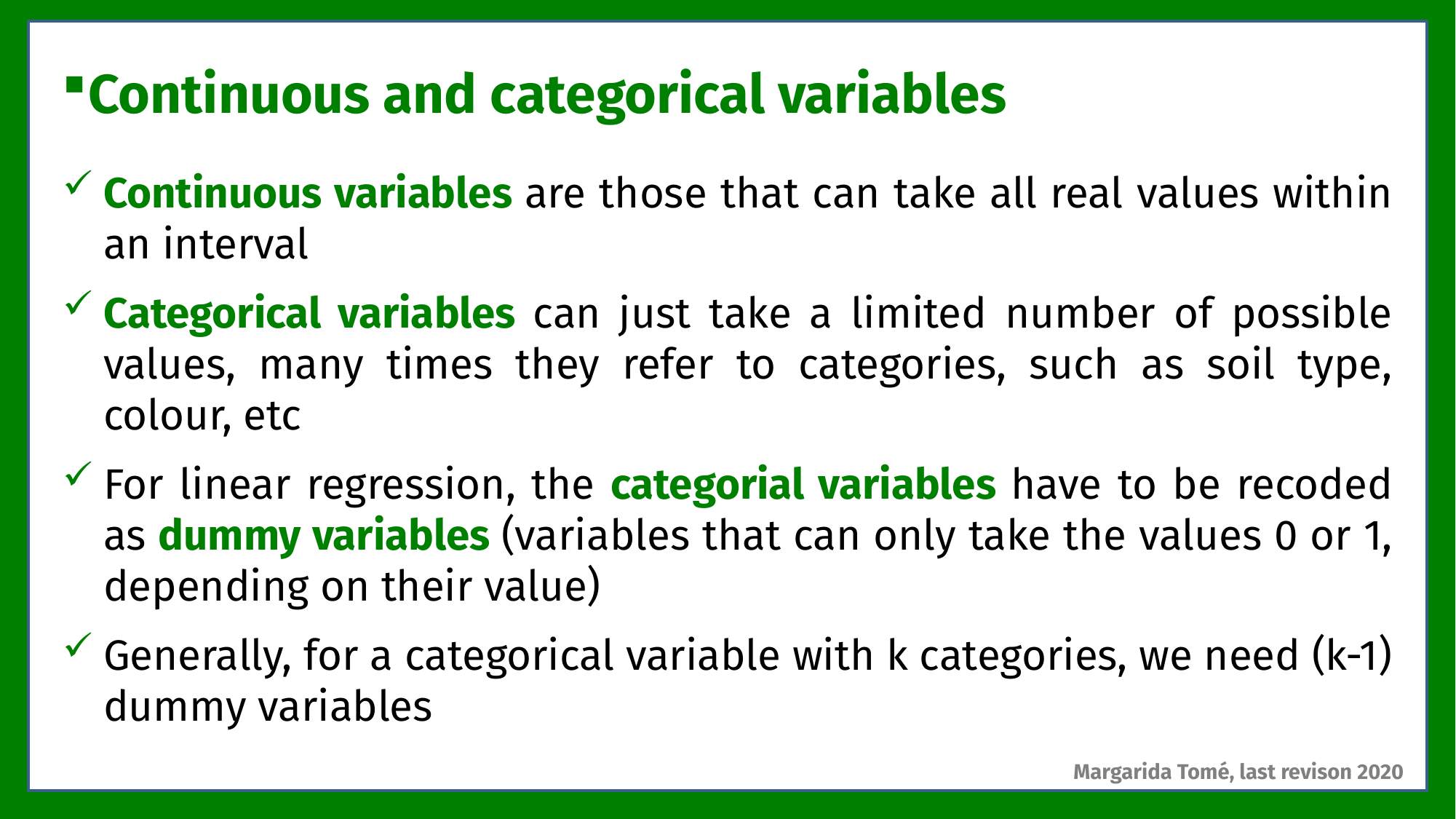

# Continuous and categorical variables
Continuous variables are those that can take all real values within an interval
Categorical variables can just take a limited number of possible values, many times they refer to categories, such as soil type, colour, etc
For linear regression, the categorial variables have to be recoded as dummy variables (variables that can only take the values 0 or 1, depending on their value)
Generally, for a categorical variable with k categories, we need (k-1) dummy variables